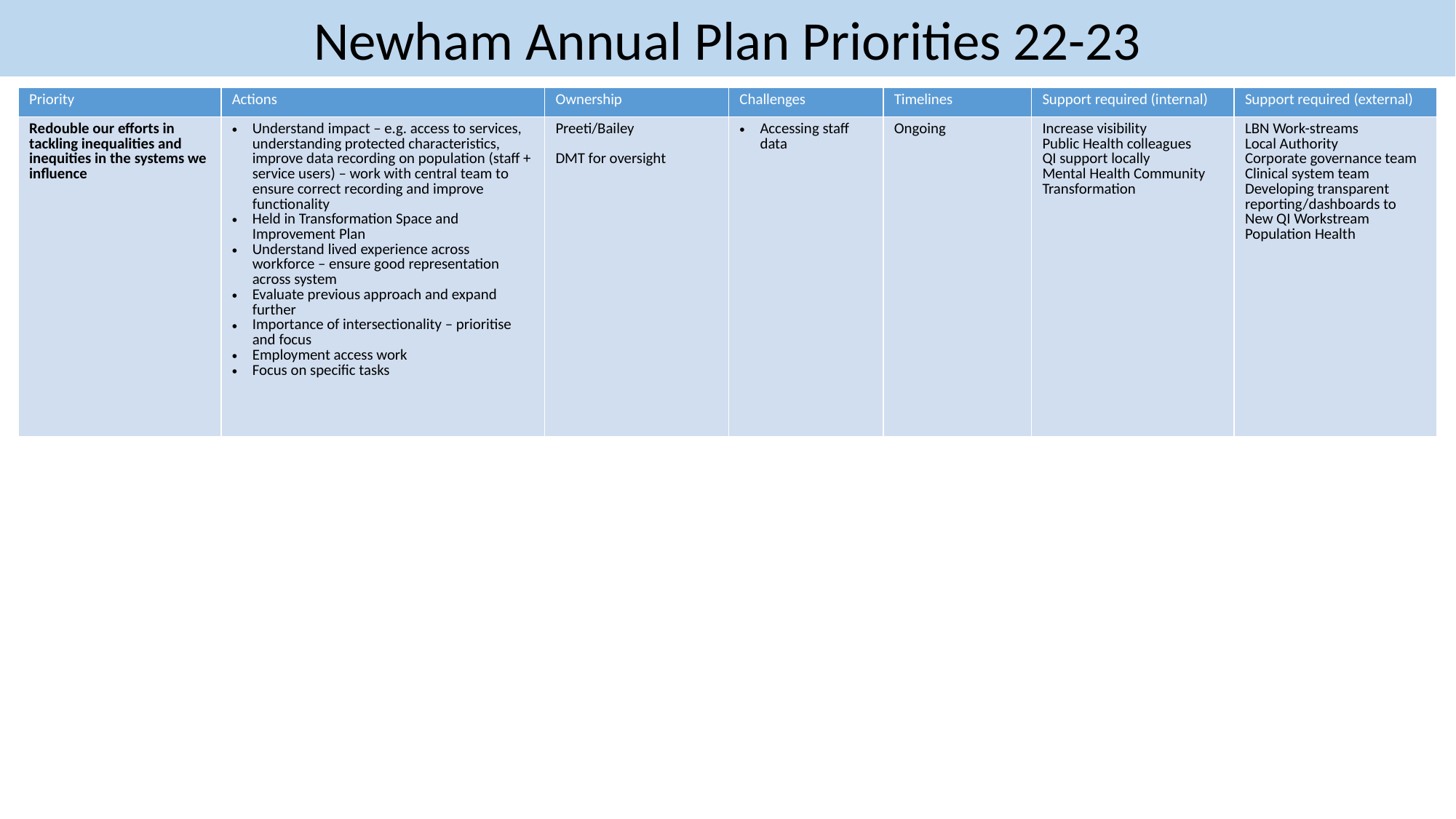

Newham Annual Plan Priorities 22-23
| Priority | Actions | Ownership | Challenges | Timelines | Support required (internal) | Support required (external) |
| --- | --- | --- | --- | --- | --- | --- |
| Redouble our efforts in tackling inequalities and inequities in the systems we influence | Understand impact – e.g. access to services, understanding protected characteristics, improve data recording on population (staff + service users) – work with central team to ensure correct recording and improve functionality Held in Transformation Space and Improvement Plan Understand lived experience across workforce – ensure good representation across system Evaluate previous approach and expand further Importance of intersectionality – prioritise and focus Employment access work Focus on specific tasks | Preeti/Bailey DMT for oversight | Accessing staff data | Ongoing | Increase visibility Public Health colleagues QI support locally Mental Health Community Transformation | LBN Work-streams Local Authority Corporate governance team Clinical system team Developing transparent reporting/dashboards to New QI Workstream Population Health |